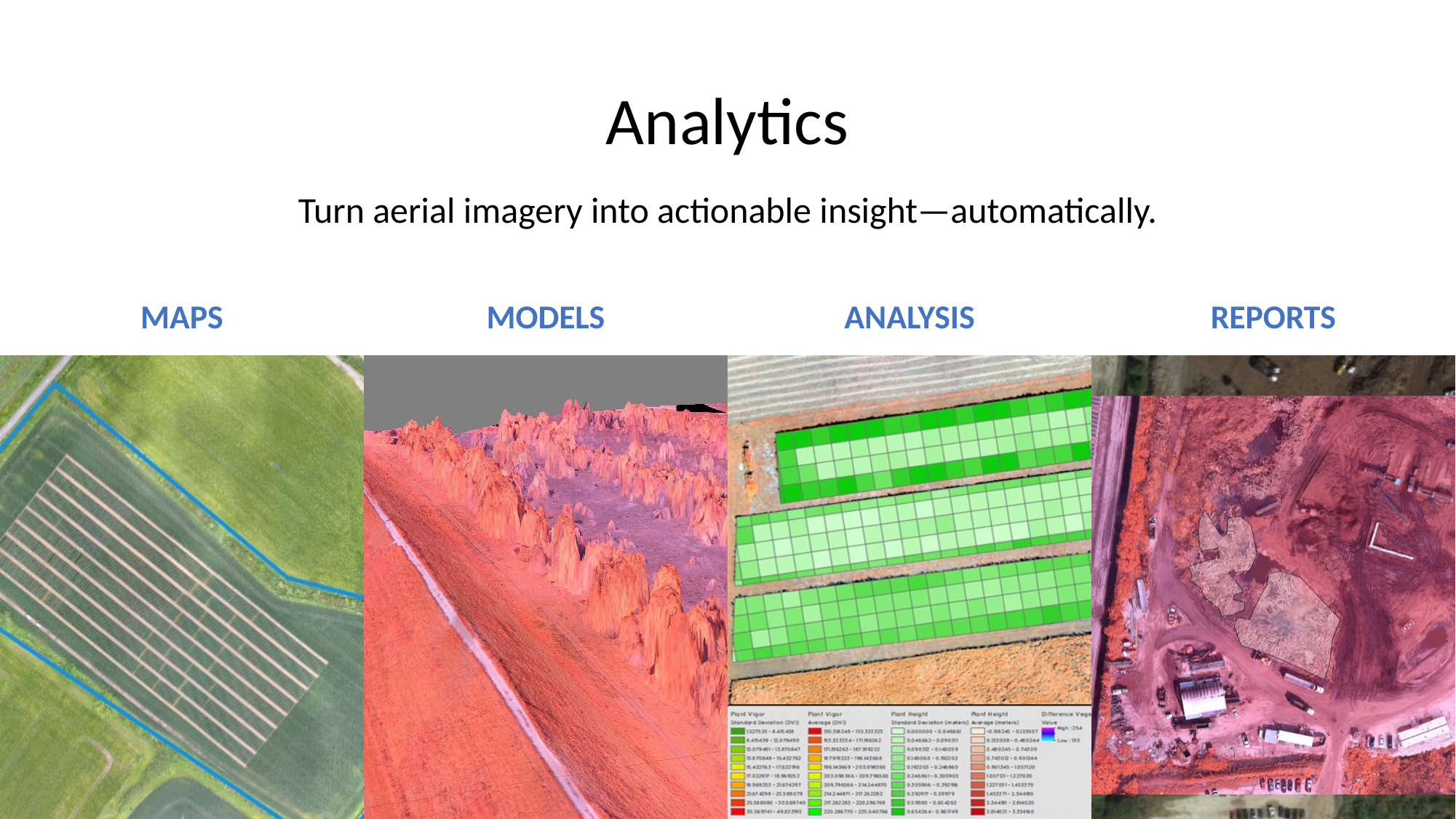

# Analytics
Turn aerial imagery into actionable insight—automatically.
MAPS
models
ANALYSIS
REPORTS

See and say: maps, models, analysis, and reports.
24